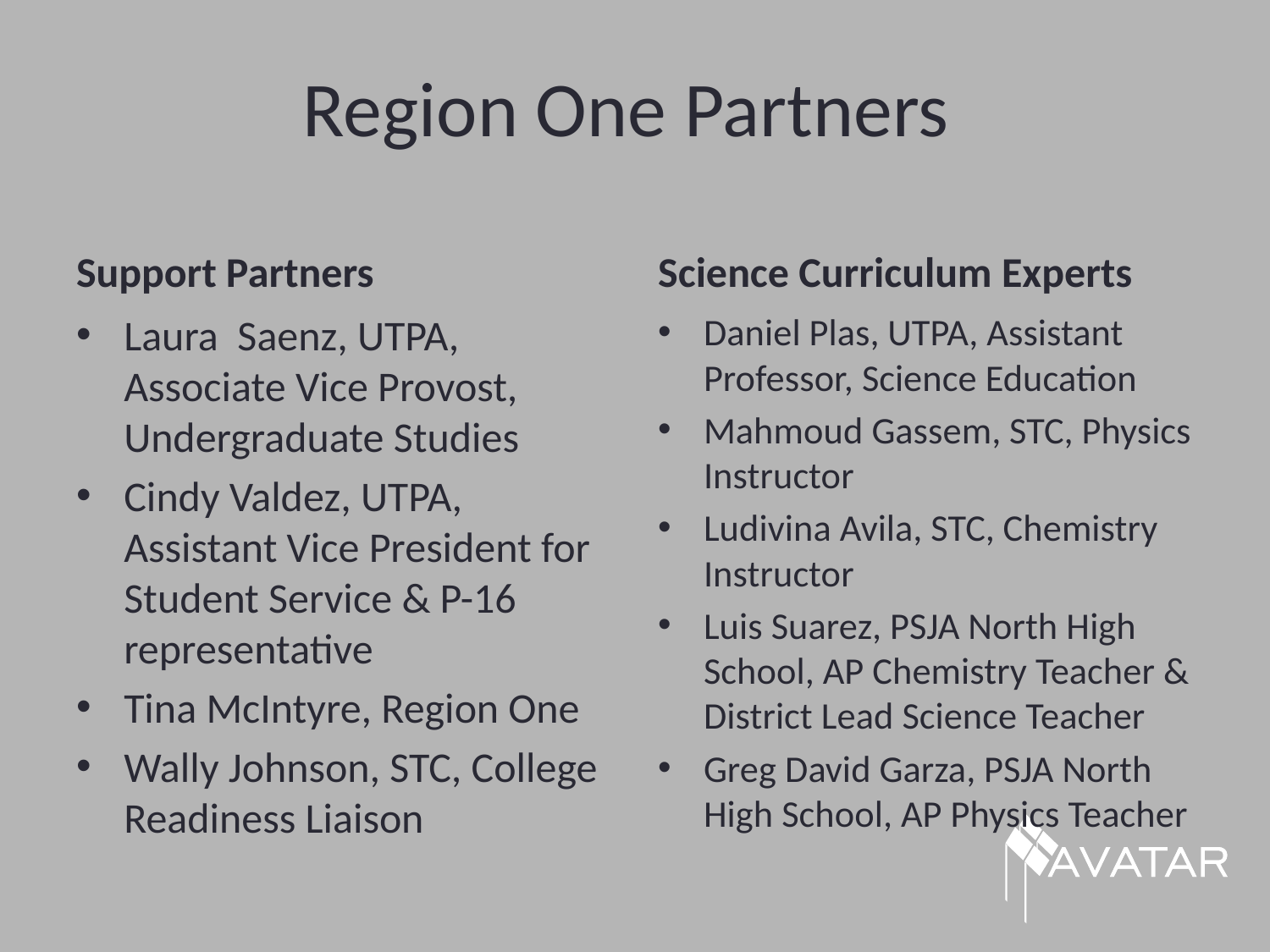

# Region One Partners
Support Partners
Science Curriculum Experts
Laura  Saenz, UTPA, Associate Vice Provost, Undergraduate Studies
Cindy Valdez, UTPA, Assistant Vice President for Student Service & P-16 representative
Tina McIntyre, Region One
Wally Johnson, STC, College Readiness Liaison

Daniel Plas, UTPA, Assistant Professor, Science Education
Mahmoud Gassem, STC, Physics Instructor
Ludivina Avila, STC, Chemistry Instructor
Luis Suarez, PSJA North High School, AP Chemistry Teacher & District Lead Science Teacher
Greg David Garza, PSJA North High School, AP Physics Teacher